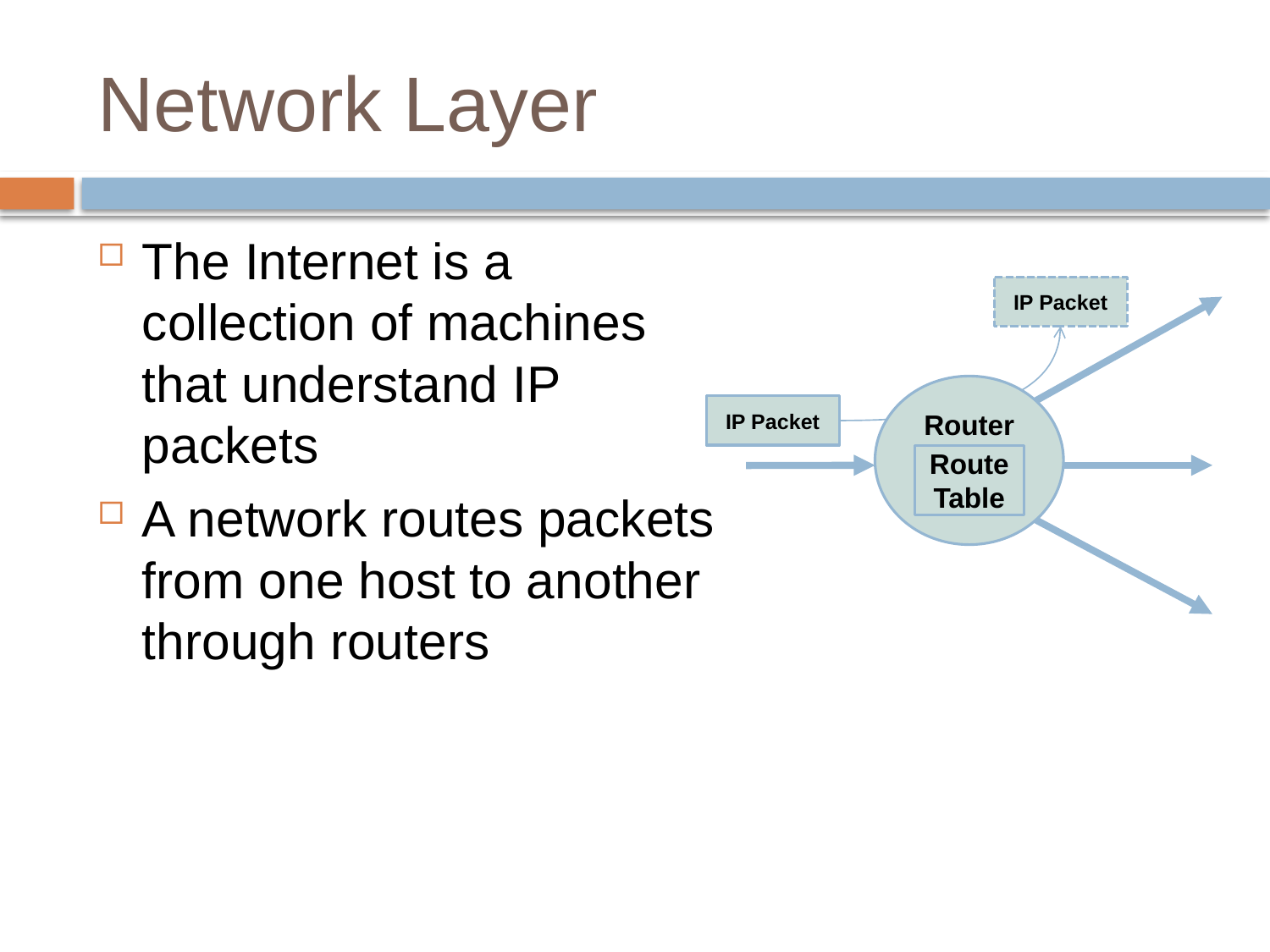

# Network Layer
The Internet is a collection of machines that understand IP packets
A network routes packets from one host to another through routers

IP Packet
Router
IP Packet
Route
Table